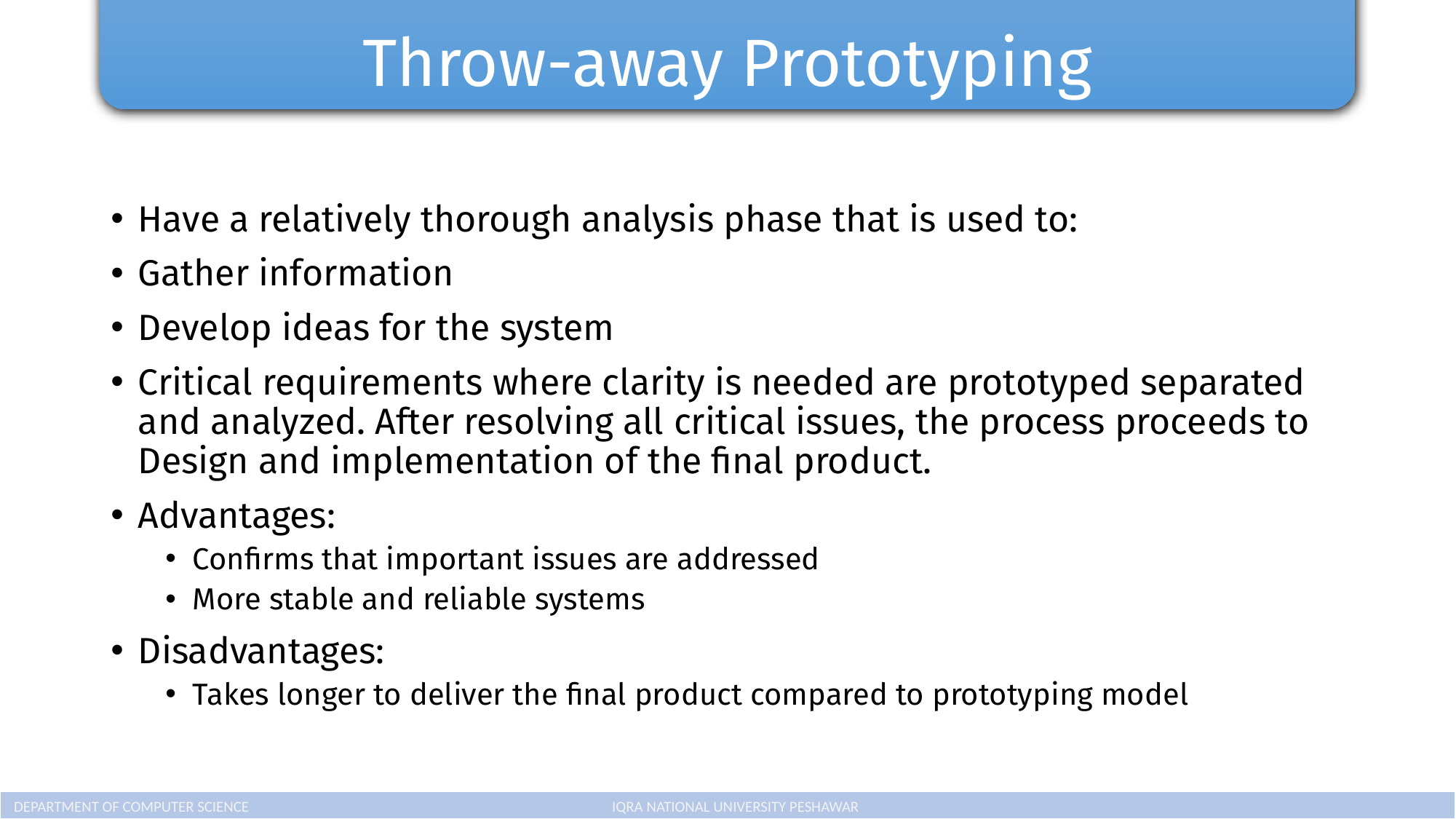

# Throw-away Prototyping
Have a relatively thorough analysis phase that is used to:
Gather information
Develop ideas for the system
Critical requirements where clarity is needed are prototyped separated and analyzed. After resolving all critical issues, the process proceeds to Design and implementation of the final product.
Advantages:
Confirms that important issues are addressed
More stable and reliable systems
Disadvantages:
Takes longer to deliver the final product compared to prototyping model